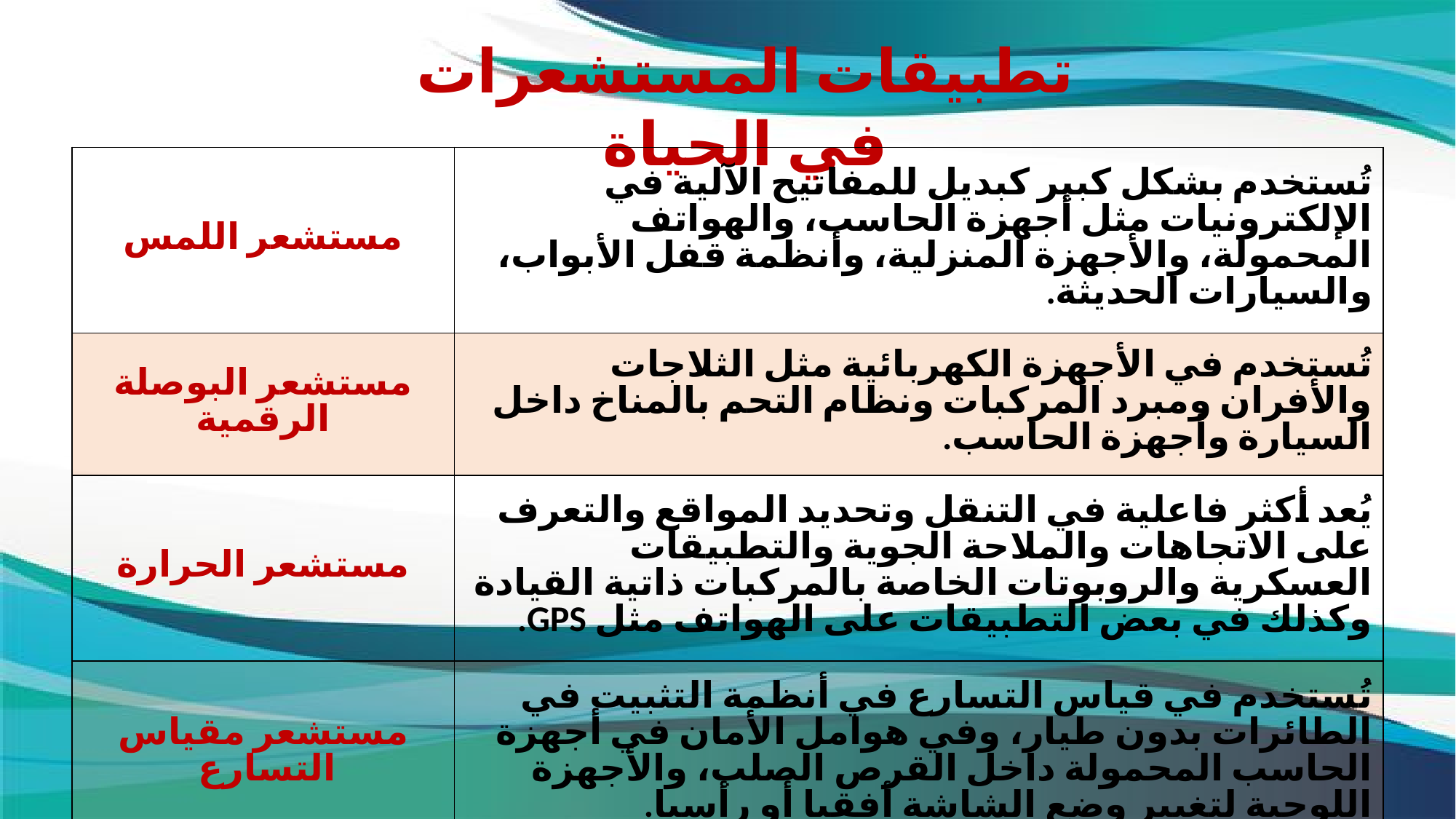

تطبيقات المستشعرات في الحياة
| مستشعر اللمس | تُستخدم بشكل كبير كبديل للمفاتيح الآلية في الإلكترونيات مثل أجهزة الحاسب، والهواتف المحمولة، والأجهزة المنزلية، وأنظمة قفل الأبواب، والسيارات الحديثة. |
| --- | --- |
| مستشعر البوصلة الرقمية | تُستخدم في الأجهزة الكهربائية مثل الثلاجات والأفران ومبرد المركبات ونظام التحم بالمناخ داخل السيارة وأجهزة الحاسب. |
| مستشعر الحرارة | يُعد أكثر فاعلية في التنقل وتحديد المواقع والتعرف على الاتجاهات والملاحة الجوية والتطبيقات العسكرية والروبوتات الخاصة بالمركبات ذاتية القيادة وكذلك في بعض التطبيقات على الهواتف مثل GPS. |
| مستشعر مقياس التسارع | تُستخدم في قياس التسارع في أنظمة التثبيت في الطائرات بدون طيار، وفي هوامل الأمان في أجهزة الحاسب المحمولة داخل القرص الصلب، والأجهزة اللوحية لتغيير وضع الشاشة أفقيا أو رأسيا. |